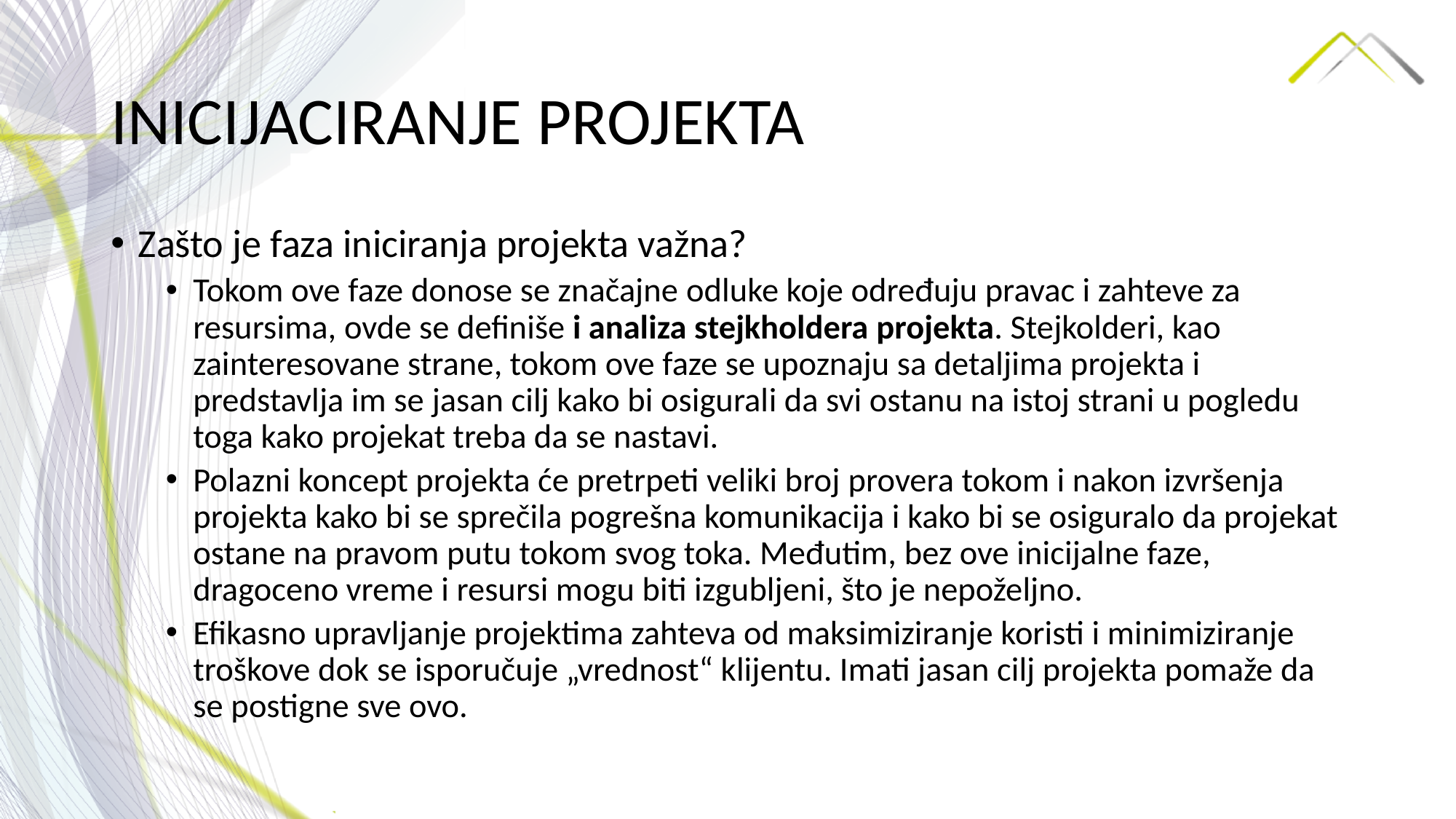

# INICIJACIRANJE PROJEKTA
Zašto je faza iniciranja projekta važna?
Tokom ove faze donose se značajne odluke koje određuju pravac i zahteve za resursima, ovde se definiše i analiza stejkholdera projekta. Stejkolderi, kao zainteresovane strane, tokom ove faze se upoznaju sa detaljima projekta i predstavlja im se jasan cilj kako bi osigurali da svi ostanu na istoj strani u pogledu toga kako projekat treba da se nastavi.
Polazni koncept projekta će pretrpeti veliki broj provera tokom i nakon izvršenja projekta kako bi se sprečila pogrešna komunikacija i kako bi se osiguralo da projekat ostane na pravom putu tokom svog toka. Međutim, bez ove inicijalne faze, dragoceno vreme i resursi mogu biti izgubljeni, što je nepoželjno.
Efikasno upravljanje projektima zahteva od maksimiziranje koristi i minimiziranje troškove dok se isporučuje „vrednost“ klijentu. Imati jasan cilj projekta pomaže da se postigne sve ovo.